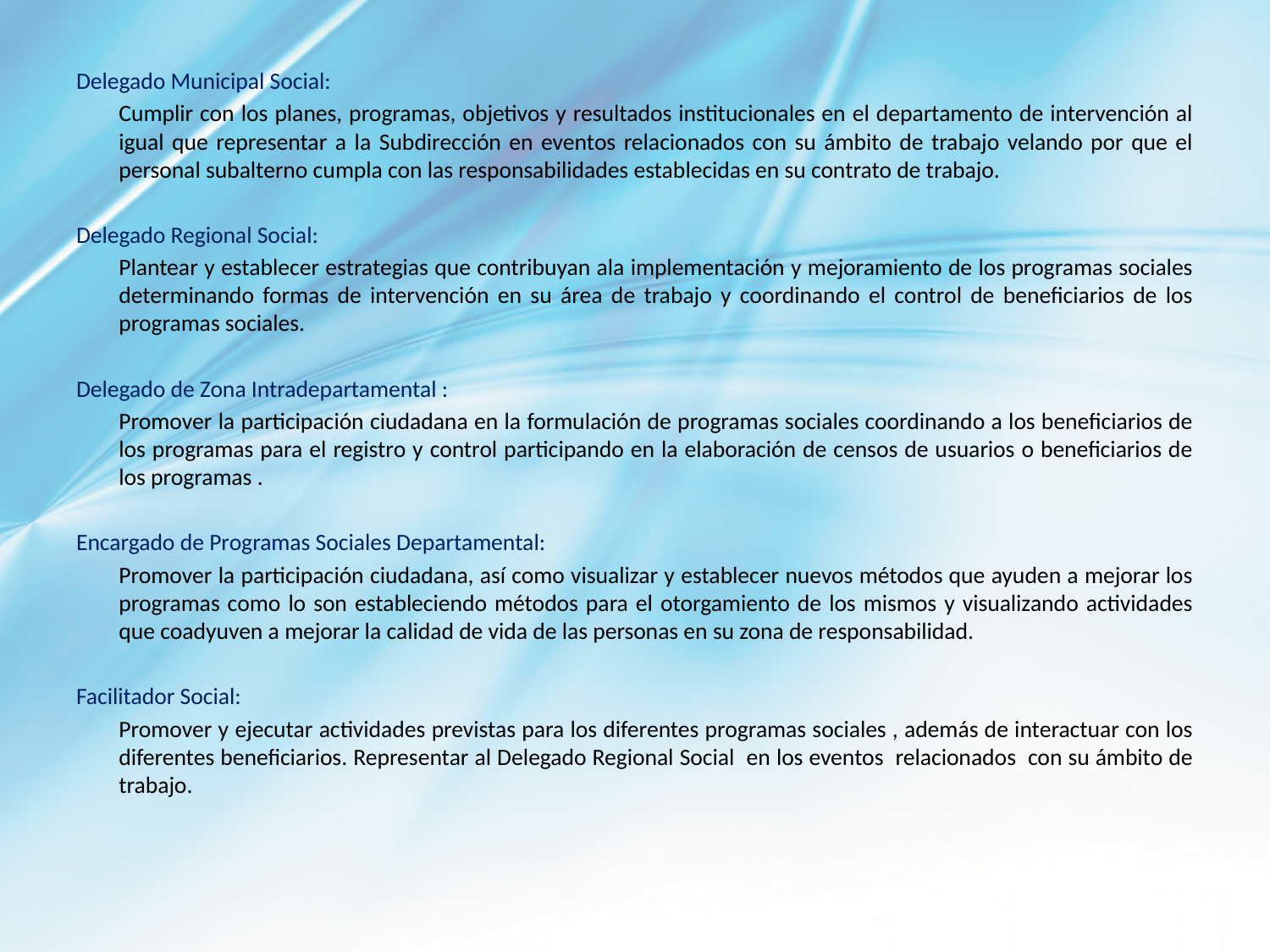

Delegado Municipal Social:
	Cumplir con los planes, programas, objetivos y resultados institucionales en el departamento de intervención al igual que representar a la Subdirección en eventos relacionados con su ámbito de trabajo velando por que el personal subalterno cumpla con las responsabilidades establecidas en su contrato de trabajo.

Delegado Regional Social:
	Plantear y establecer estrategias que contribuyan ala implementación y mejoramiento de los programas sociales determinando formas de intervención en su área de trabajo y coordinando el control de beneficiarios de los programas sociales.

Delegado de Zona Intradepartamental :
	Promover la participación ciudadana en la formulación de programas sociales coordinando a los beneficiarios de los programas para el registro y control participando en la elaboración de censos de usuarios o beneficiarios de los programas .

Encargado de Programas Sociales Departamental:
	Promover la participación ciudadana, así como visualizar y establecer nuevos métodos que ayuden a mejorar los programas como lo son estableciendo métodos para el otorgamiento de los mismos y visualizando actividades que coadyuven a mejorar la calidad de vida de las personas en su zona de responsabilidad.

Facilitador Social:
	Promover y ejecutar actividades previstas para los diferentes programas sociales , además de interactuar con los diferentes beneficiarios. Representar al Delegado Regional Social  en los eventos  relacionados  con su ámbito de trabajo.